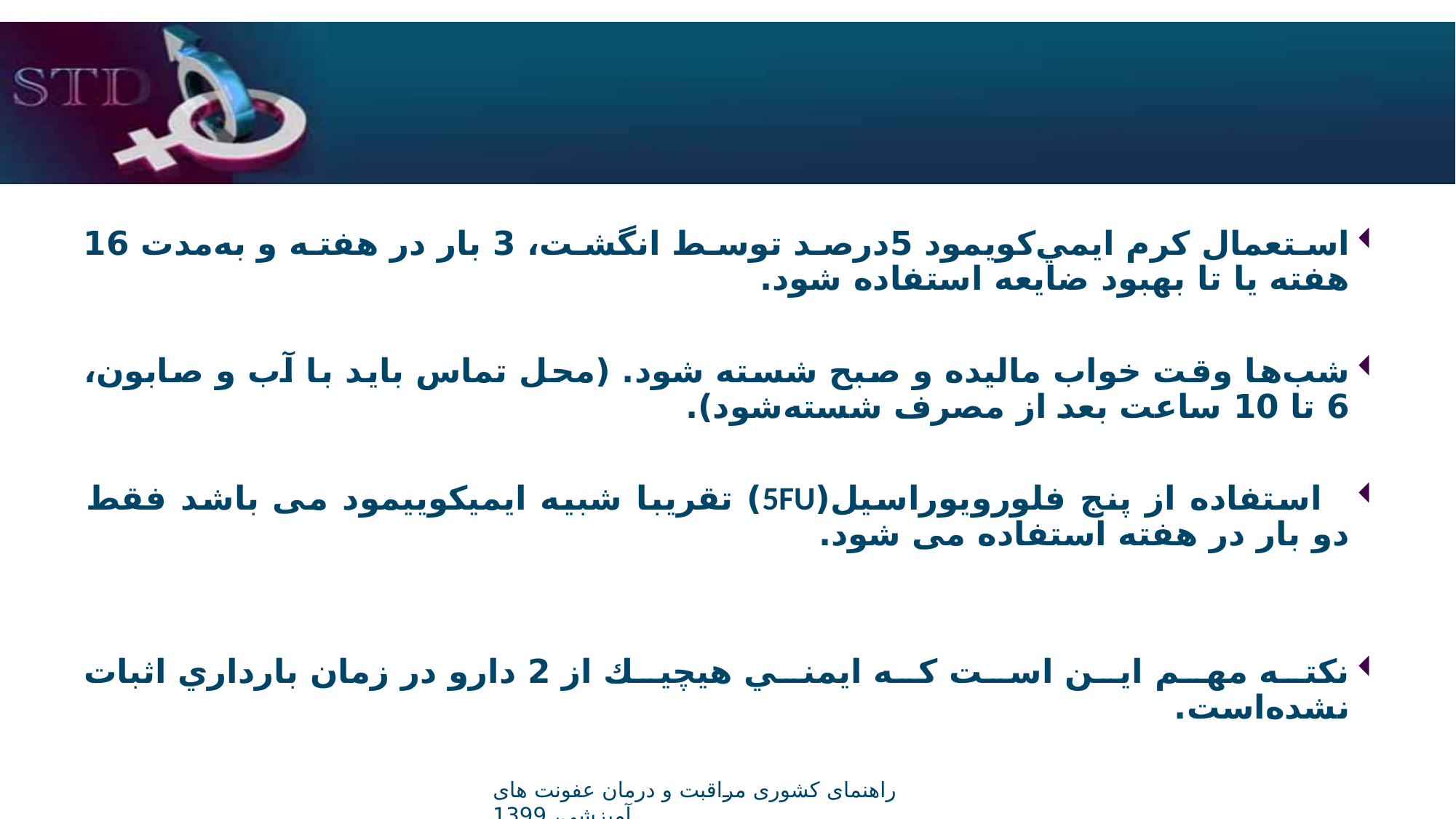

استعمال كرم ايمي‌كويمود 5درصد توسط انگشت، 3 بار در هفته و به‌مدت 16 هفته یا تا بهبود ضایعه استفاده شود.

شب‌ها وقت خواب ماليده و صبح شسته شود. (محل تماس بايد با آب و صابون، 6 تا 10 ساعت بعد از مصرف شسته‌شود).

  استفاده از پنج فلورویوراسیل(5FU) تقریبا شبیه ایمیکوییمود می باشد فقط دو بار در هفته استفاده می شود.

نكته مهم این است که ايمني هيچيك از 2 دارو در زمان بارداري اثبات نشده‌است.